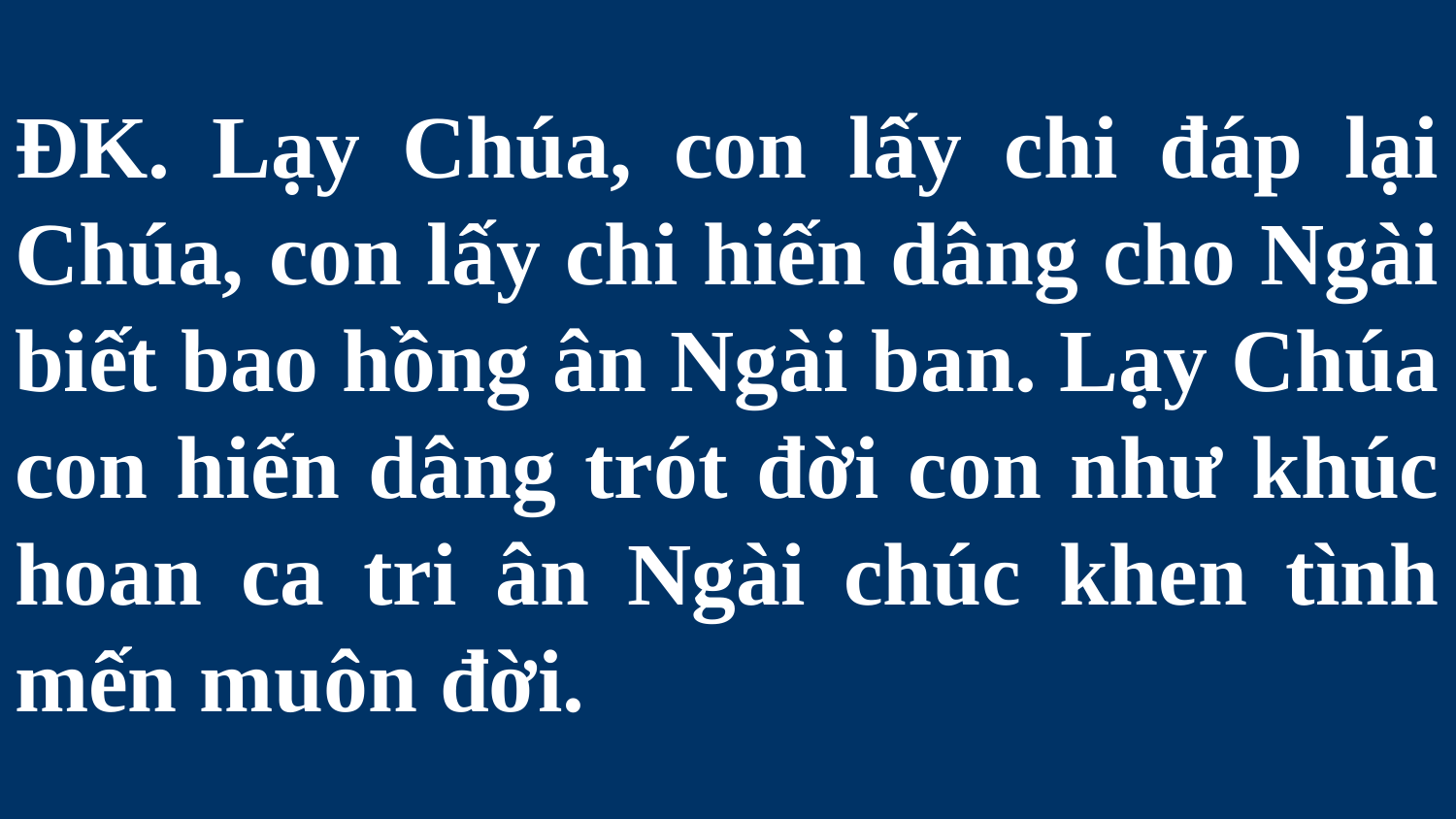

# ĐK. Lạy Chúa, con lấy chi đáp lại Chúa, con lấy chi hiến dâng cho Ngài biết bao hồng ân Ngài ban. Lạy Chúa con hiến dâng trót đời con như khúc hoan ca tri ân Ngài chúc khen tình mến muôn đời.